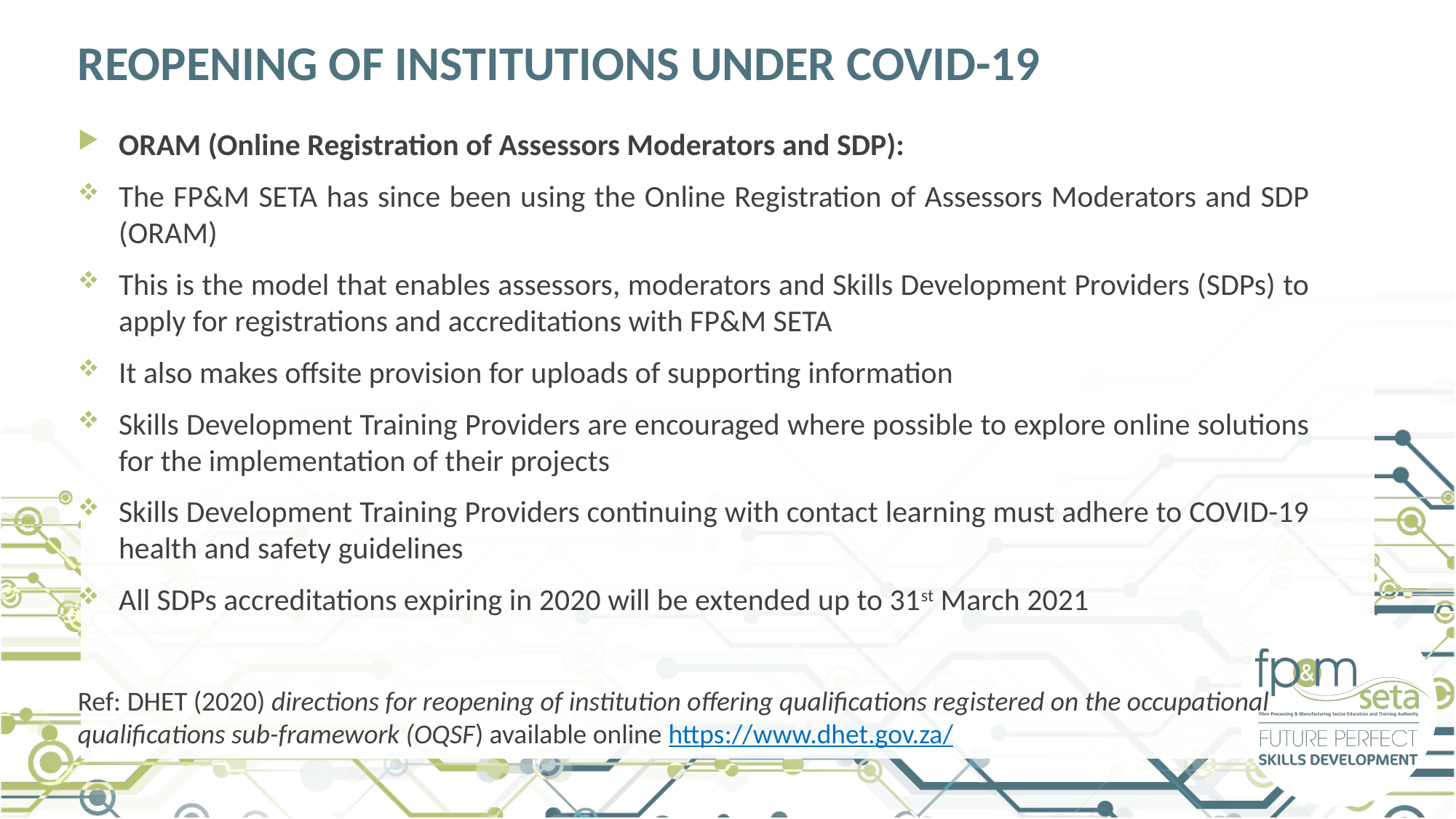

# REOPENING OF INSTITUTIONS UNDER COVID-19
ORAM (Online Registration of Assessors Moderators and SDP):
The FP&M SETA has since been using the Online Registration of Assessors Moderators and SDP (ORAM)
This is the model that enables assessors, moderators and Skills Development Providers (SDPs) to apply for registrations and accreditations with FP&M SETA
It also makes offsite provision for uploads of supporting information
Skills Development Training Providers are encouraged where possible to explore online solutions for the implementation of their projects
Skills Development Training Providers continuing with contact learning must adhere to COVID-19 health and safety guidelines
All SDPs accreditations expiring in 2020 will be extended up to 31st March 2021

Ref: DHET (2020) directions for reopening of institution offering qualifications registered on the occupational qualifications sub-framework (OQSF) available online https://www.dhet.gov.za/